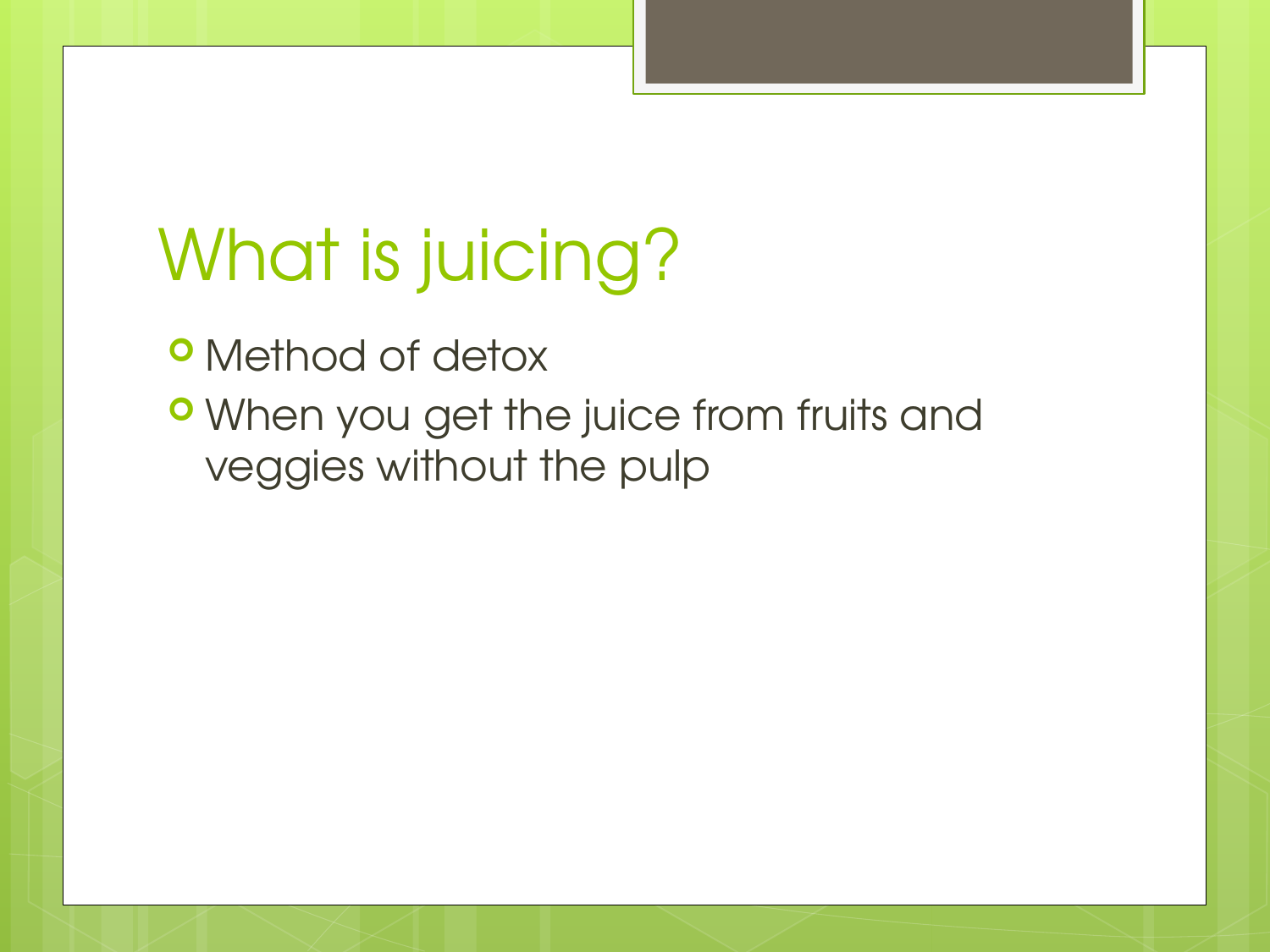

# What is juicing?
Method of detox
When you get the juice from fruits and veggies without the pulp